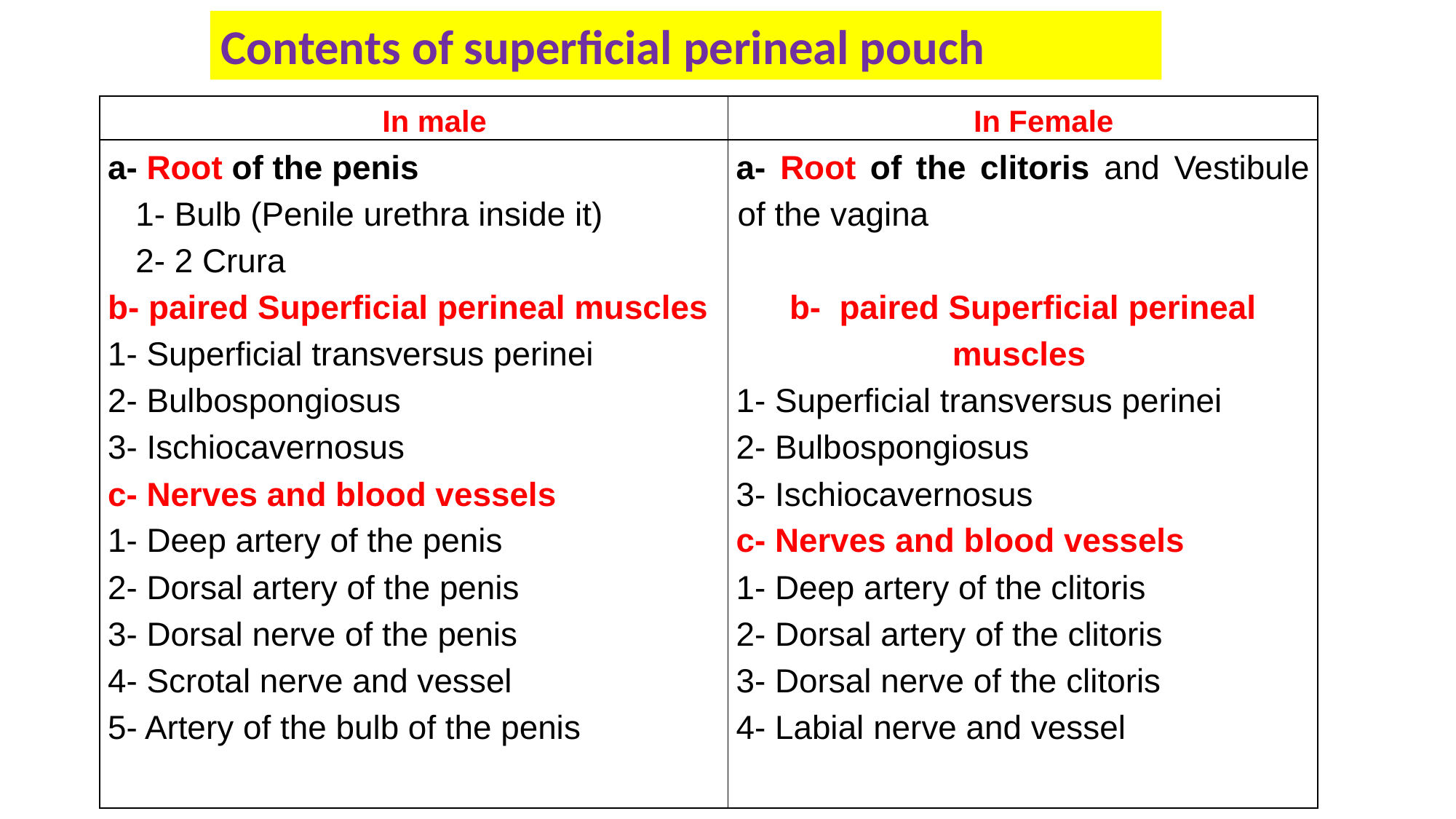

Contents of superficial perineal pouch
| In male | In Female |
| --- | --- |
| a- Root of the penis 1- Bulb (Penile urethra inside it) 2- 2 Crura b- paired Superficial perineal muscles 1- Superficial transversus perinei 2- Bulbospongiosus 3- Ischiocavernosus c- Nerves and blood vessels 1- Deep artery of the penis 2- Dorsal artery of the penis 3- Dorsal nerve of the penis 4- Scrotal nerve and vessel 5- Artery of the bulb of the penis | a- Root of the clitoris and Vestibule of the vagina   b- paired Superficial perineal muscles 1- Superficial transversus perinei 2- Bulbospongiosus 3- Ischiocavernosus c- Nerves and blood vessels 1- Deep artery of the clitoris 2- Dorsal artery of the clitoris 3- Dorsal nerve of the clitoris 4- Labial nerve and vessel |